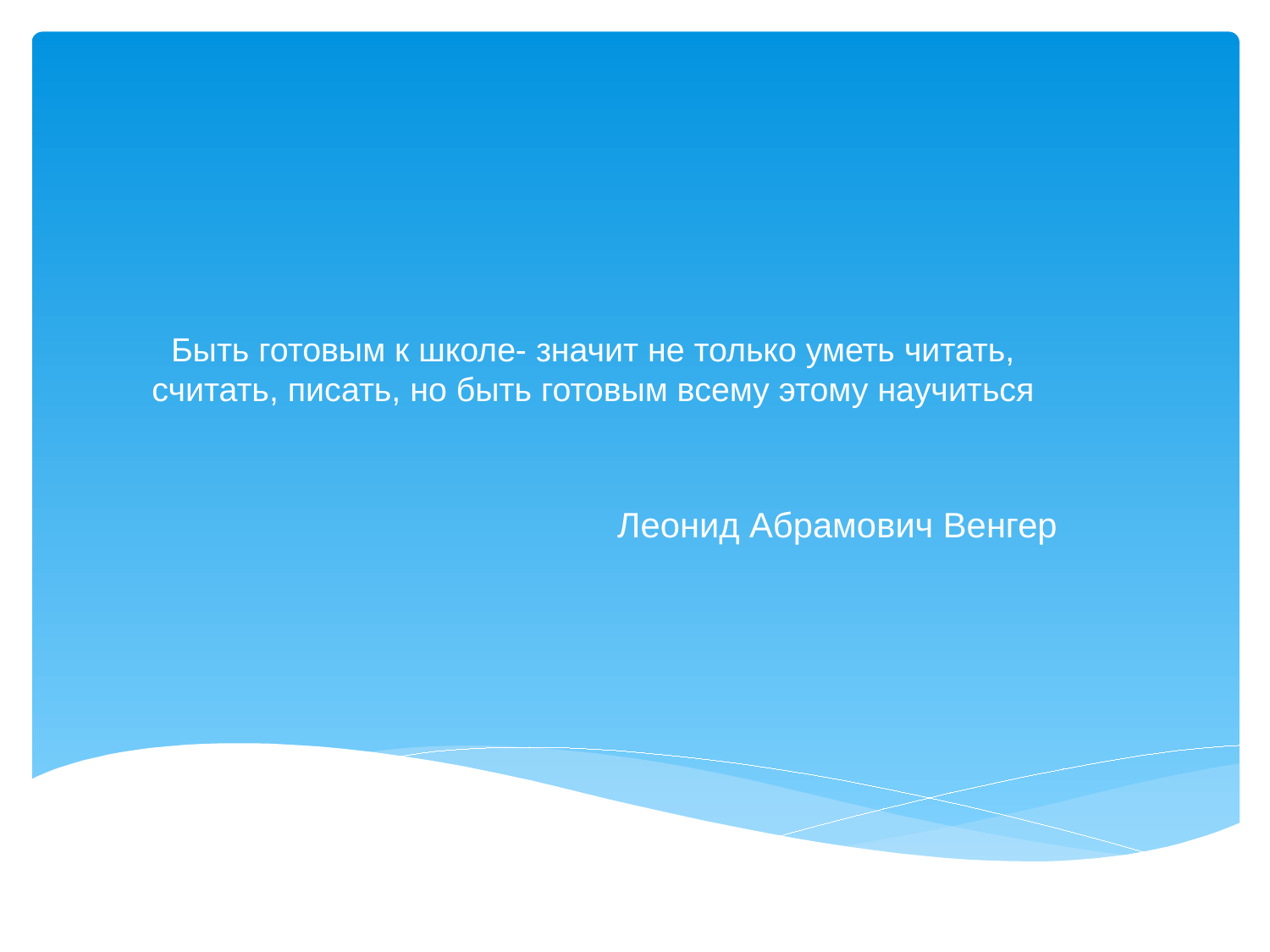

# Быть готовым к школе- значит не только уметь читать, считать, писать, но быть готовым всему этому научиться
                Леонид Абрамович Венгер